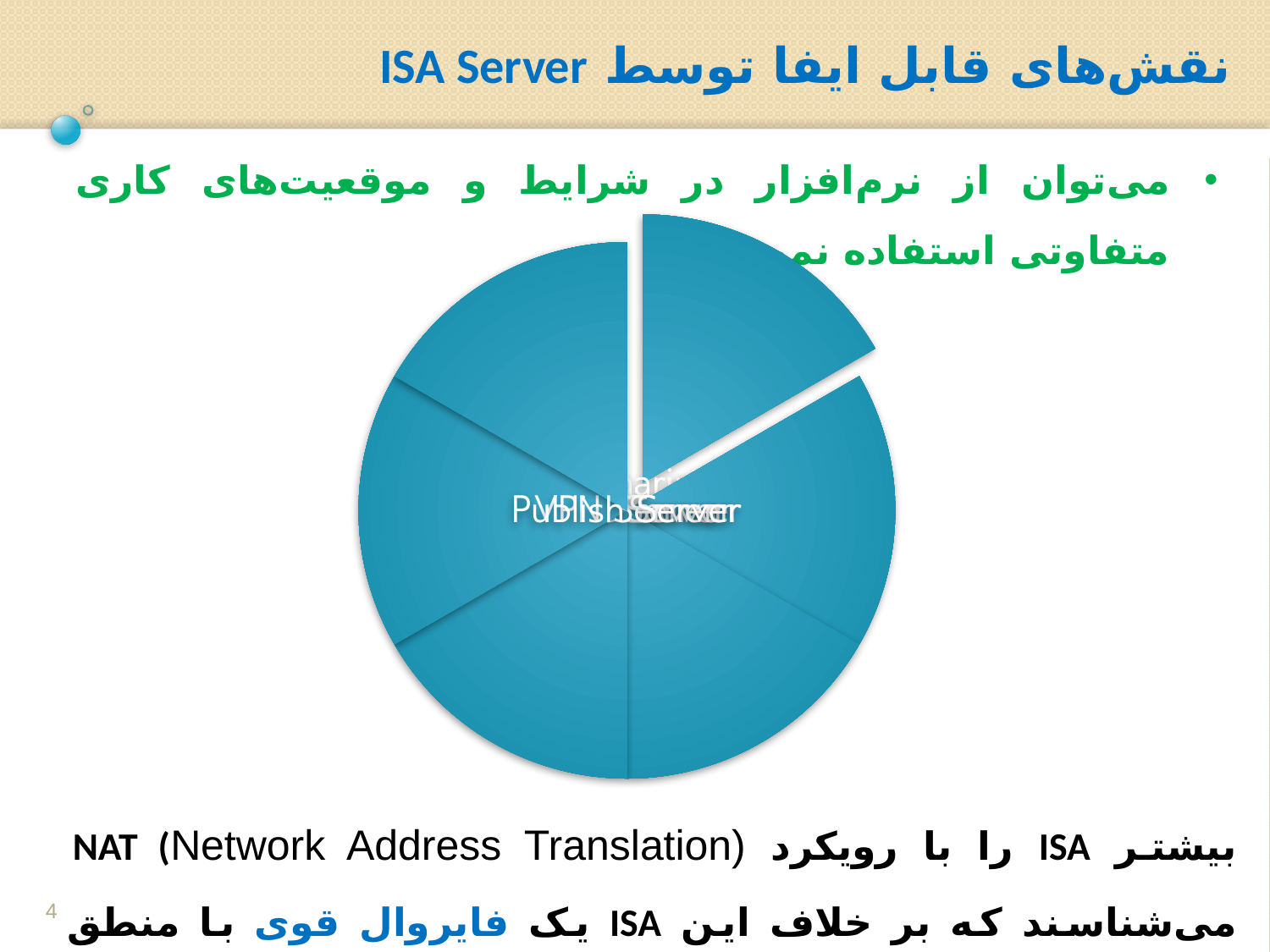

نقش‌های قابل ایفا توسط ISA Server
می‌توان از نرم‌افزار در شرایط و موقعیت‌های کاری متفاوتی استفاده نمود.

Internet Sharing Server
Firewall Server
Proxy Server
Cache Server
VPN Server
Publish Server
بیشتر ISA را با رویکرد NAT (Network Address Translation) می‌شناسند که بر خلاف این ISA یک فایروال قوی با منطق خاص خود است.
4